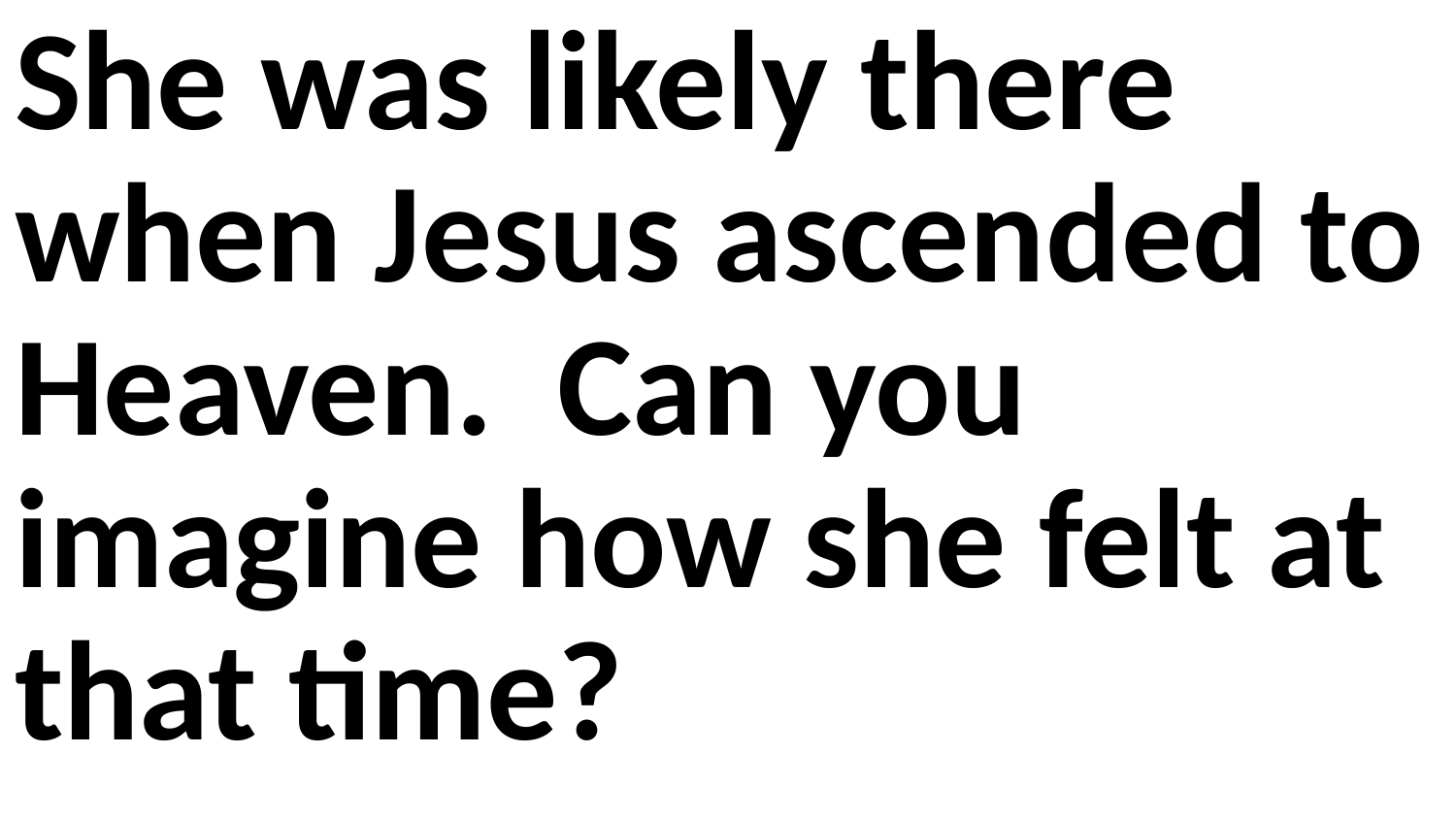

She was likely there when Jesus ascended to Heaven.  Can you imagine how she felt at that time?